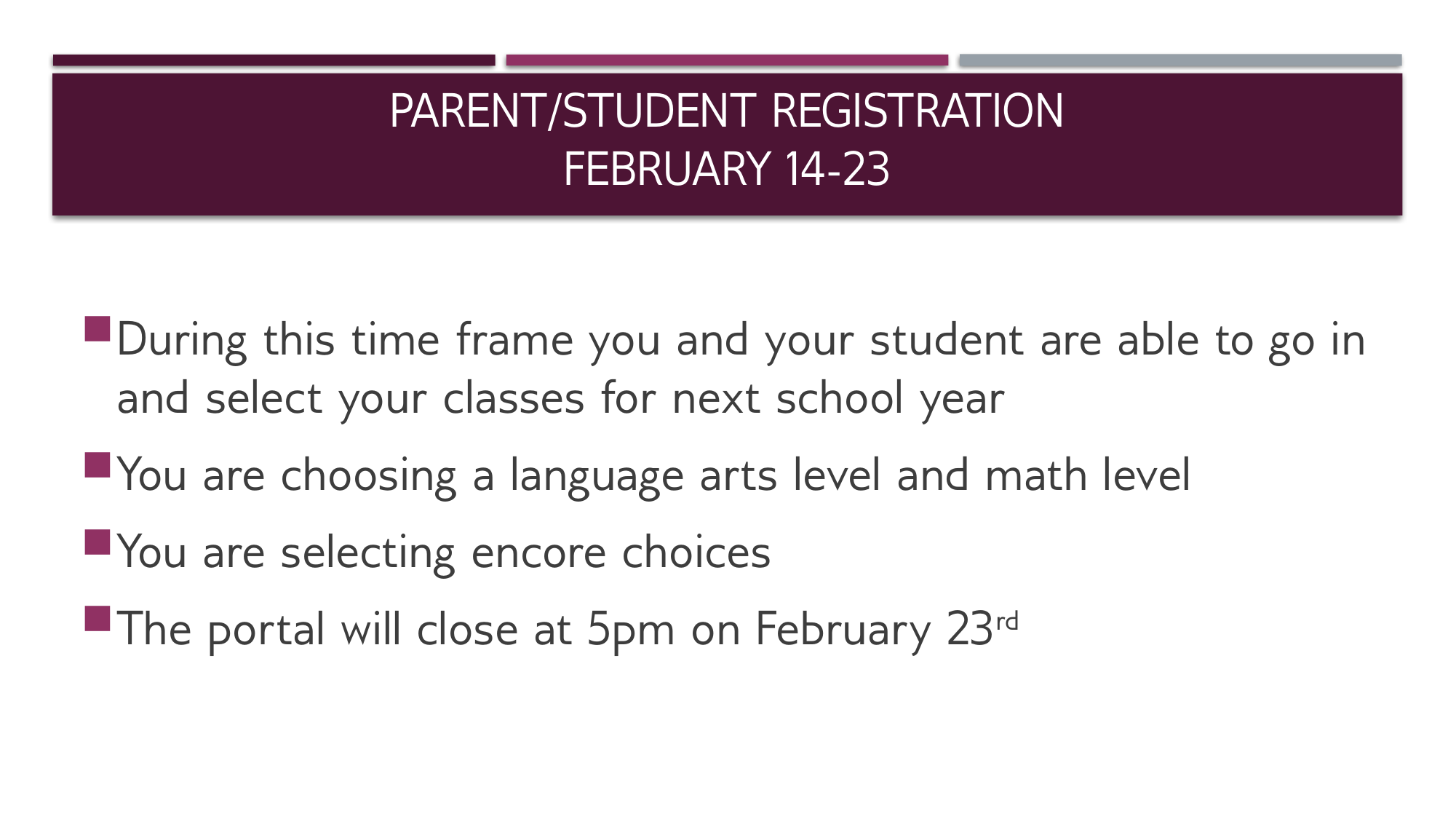

# Parent/student registration february 14-23
During this time frame you and your student are able to go in and select your classes for next school year
You are choosing a language arts level and math level
You are selecting encore choices
The portal will close at 5pm on February 23rd